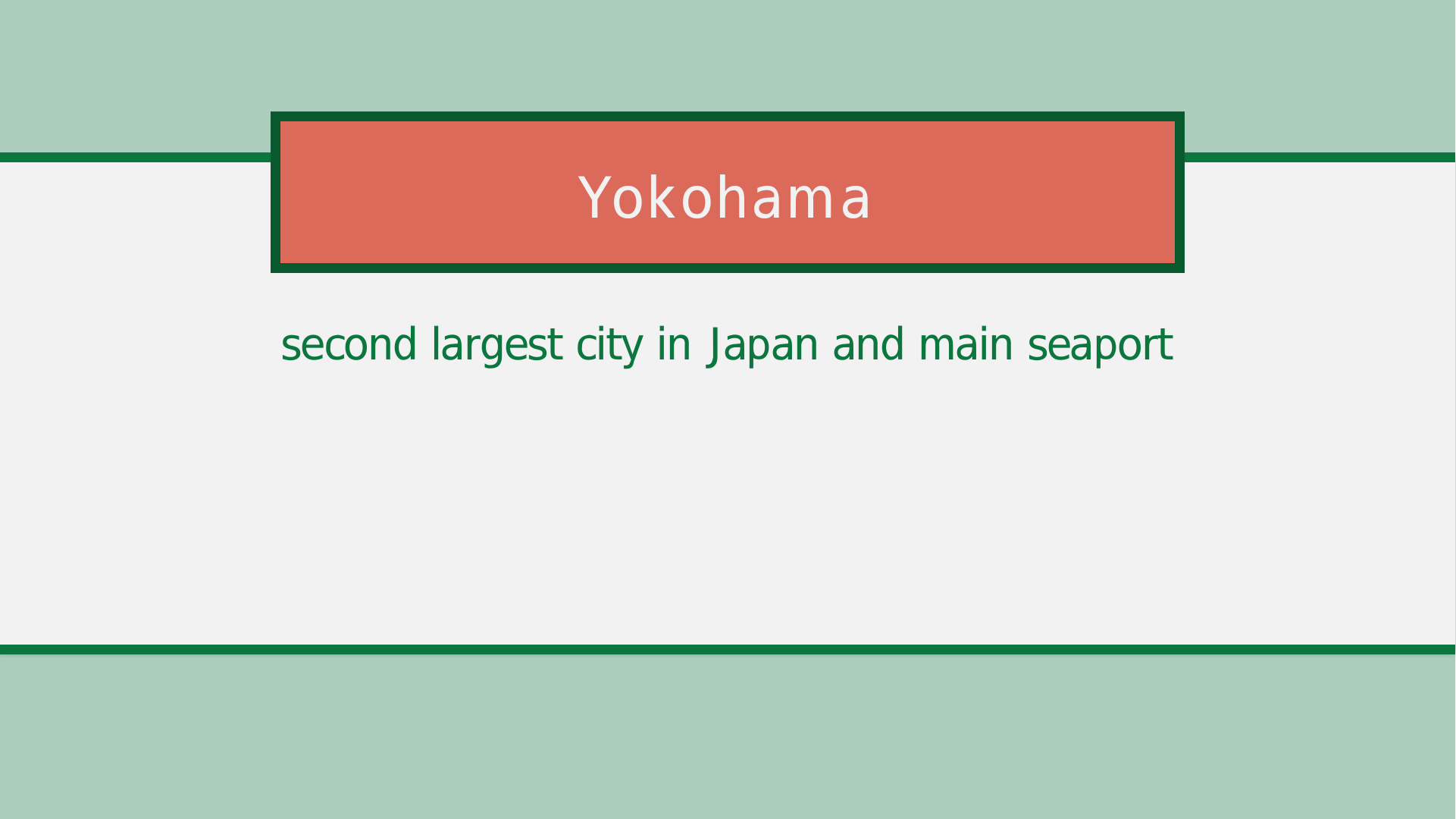

# Yokohama
second largest city in Japan and main seaport